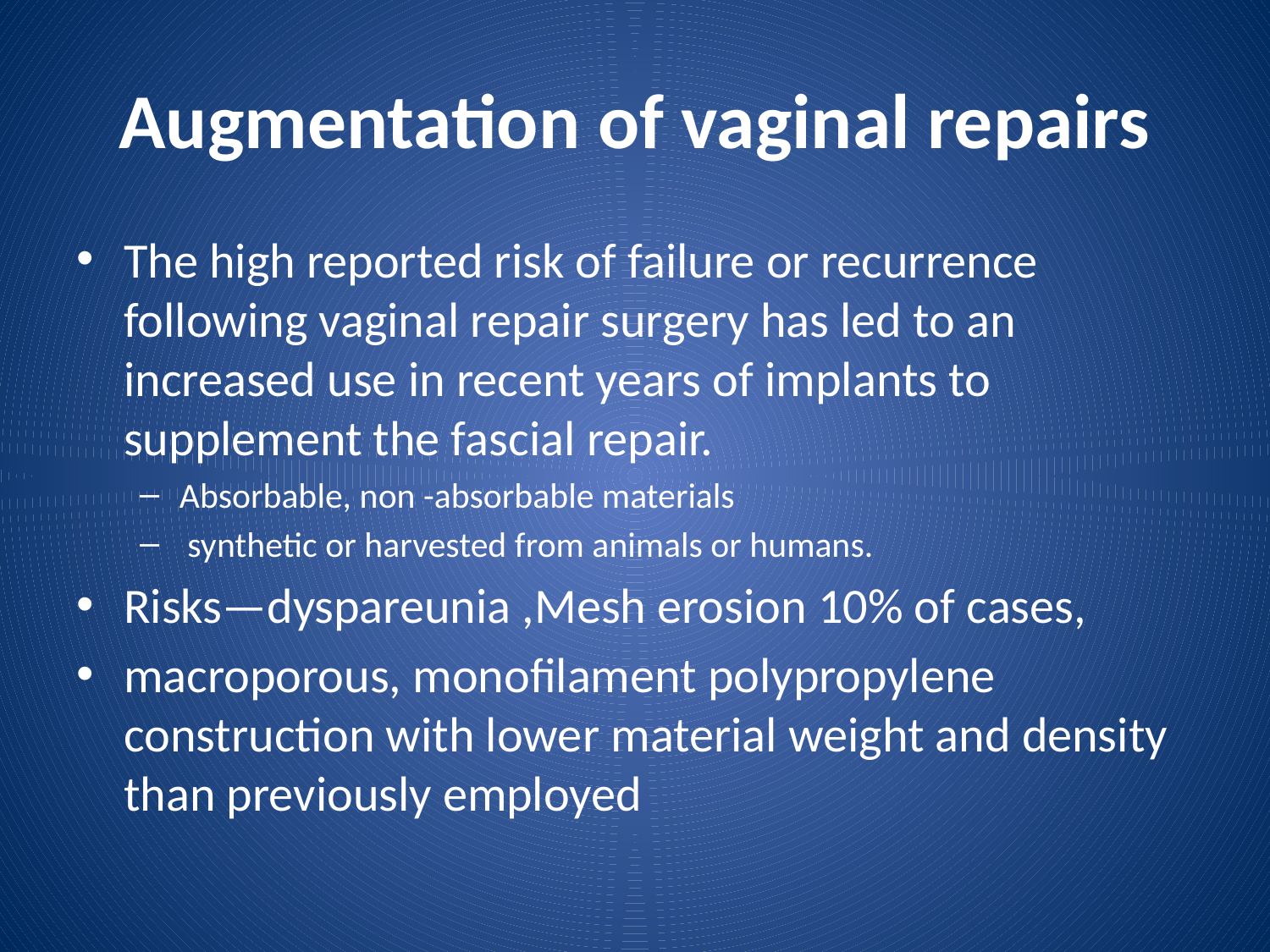

# Augmentation of vaginal repairs
The high reported risk of failure or recurrence following vaginal repair surgery has led to an increased use in recent years of implants to supplement the fascial repair.
Absorbable, non -absorbable materials
 synthetic or harvested from animals or humans.
Risks—dyspareunia ,Mesh erosion 10% of cases,
macroporous, monofilament polypropylene construction with lower material weight and density than previously employed